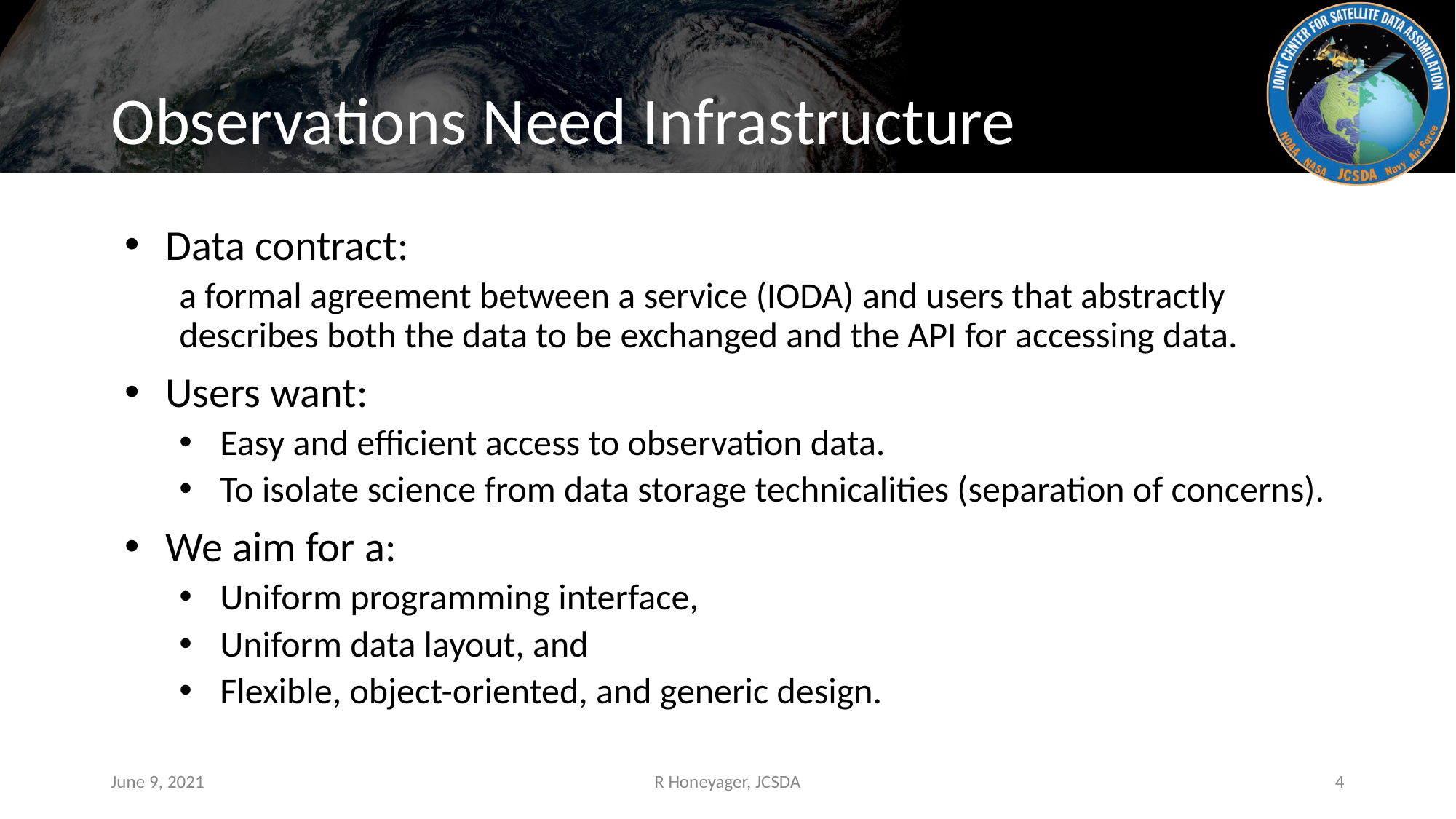

# Observations Need Infrastructure
Data contract:
a formal agreement between a service (IODA) and users that abstractly describes both the data to be exchanged and the API for accessing data.
Users want:
Easy and efficient access to observation data.
To isolate science from data storage technicalities (separation of concerns).
We aim for a:
Uniform programming interface,
Uniform data layout, and
Flexible, object-oriented, and generic design.

June 9, 2021
R Honeyager, JCSDA
4